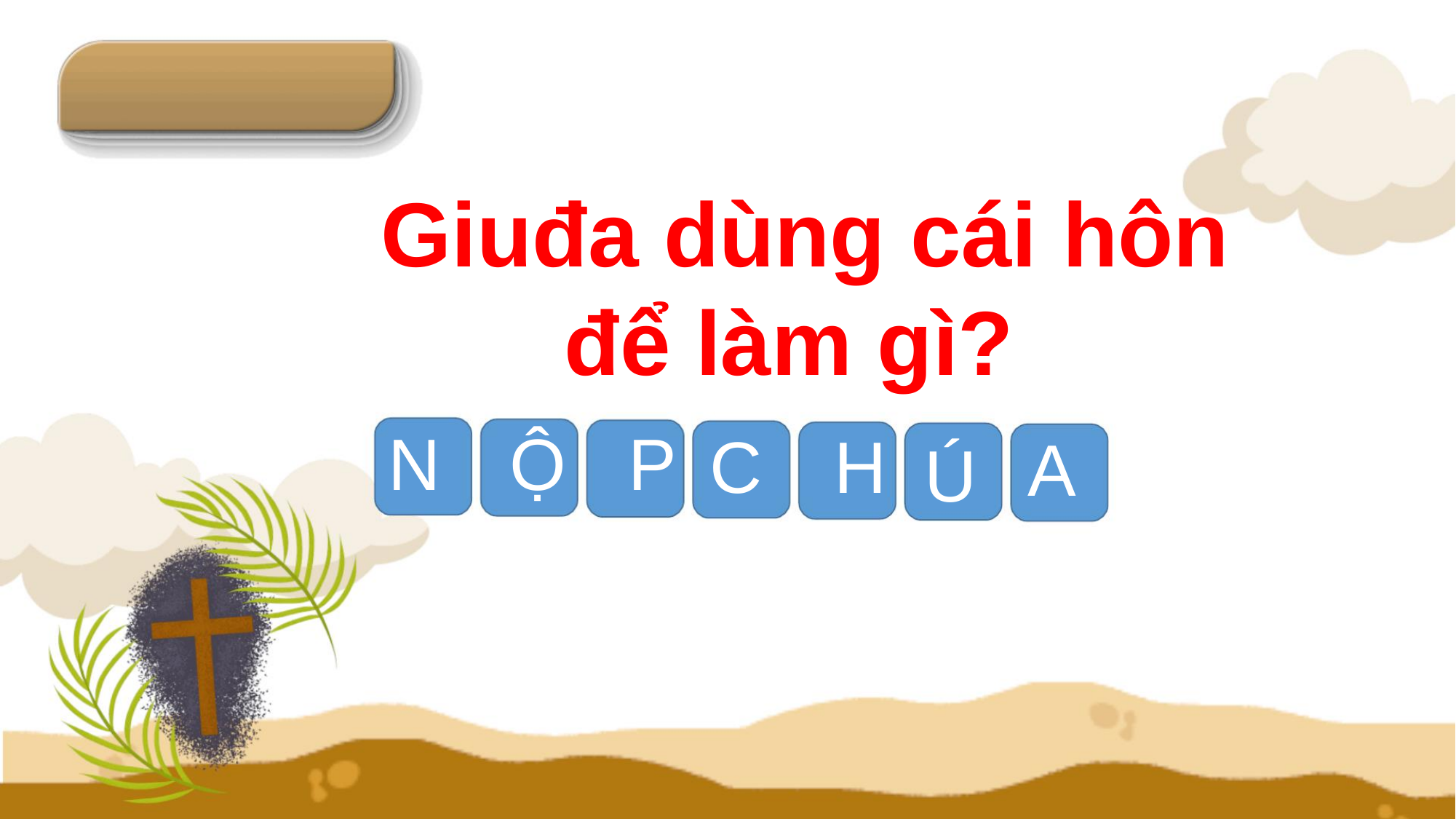

Giuđa dùng cái hôn
để làm gì?
N Ộ P
C H
A
Ú